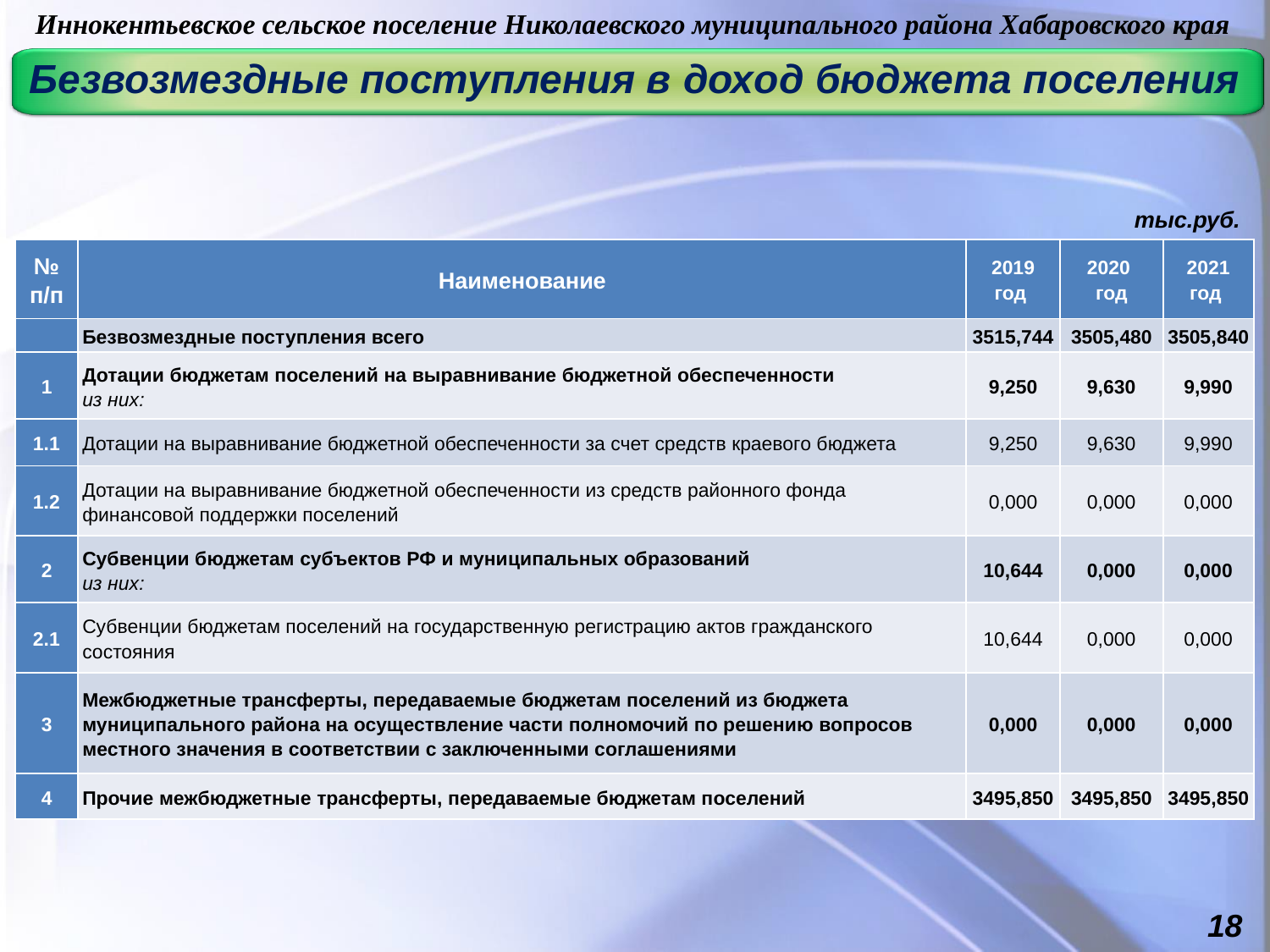

Иннокентьевское сельское поселение Николаевского муниципального района Хабаровского края
Безвозмездные поступления в доход бюджета поселения

тыс.руб.
| № п/п | Наименование | 2019 год | 2020 год | 2021 год |
| --- | --- | --- | --- | --- |
|  | Безвозмездные поступления всего | 3515,744 | 3505,480 | 3505,840 |
| 1 | Дотации бюджетам поселений на выравнивание бюджетной обеспеченности из них: | 9,250 | 9,630 | 9,990 |
| 1.1 | Дотации на выравнивание бюджетной обеспеченности за счет средств краевого бюджета | 9,250 | 9,630 | 9,990 |
| 1.2 | Дотации на выравнивание бюджетной обеспеченности из средств районного фонда финансовой поддержки поселений | 0,000 | 0,000 | 0,000 |
| 2 | Субвенции бюджетам субъектов РФ и муниципальных образований из них: | 10,644 | 0,000 | 0,000 |
| 2.1 | Субвенции бюджетам поселений на государственную регистрацию актов гражданского состояния | 10,644 | 0,000 | 0,000 |
| 3 | Межбюджетные трансферты, передаваемые бюджетам поселений из бюджета муниципального района на осуществление части полномочий по решению вопросов местного значения в соответствии с заключенными соглашениями | 0,000 | 0,000 | 0,000 |
| 4 | Прочие межбюджетные трансферты, передаваемые бюджетам поселений | 3495,850 | 3495,850 | 3495,850 |
18